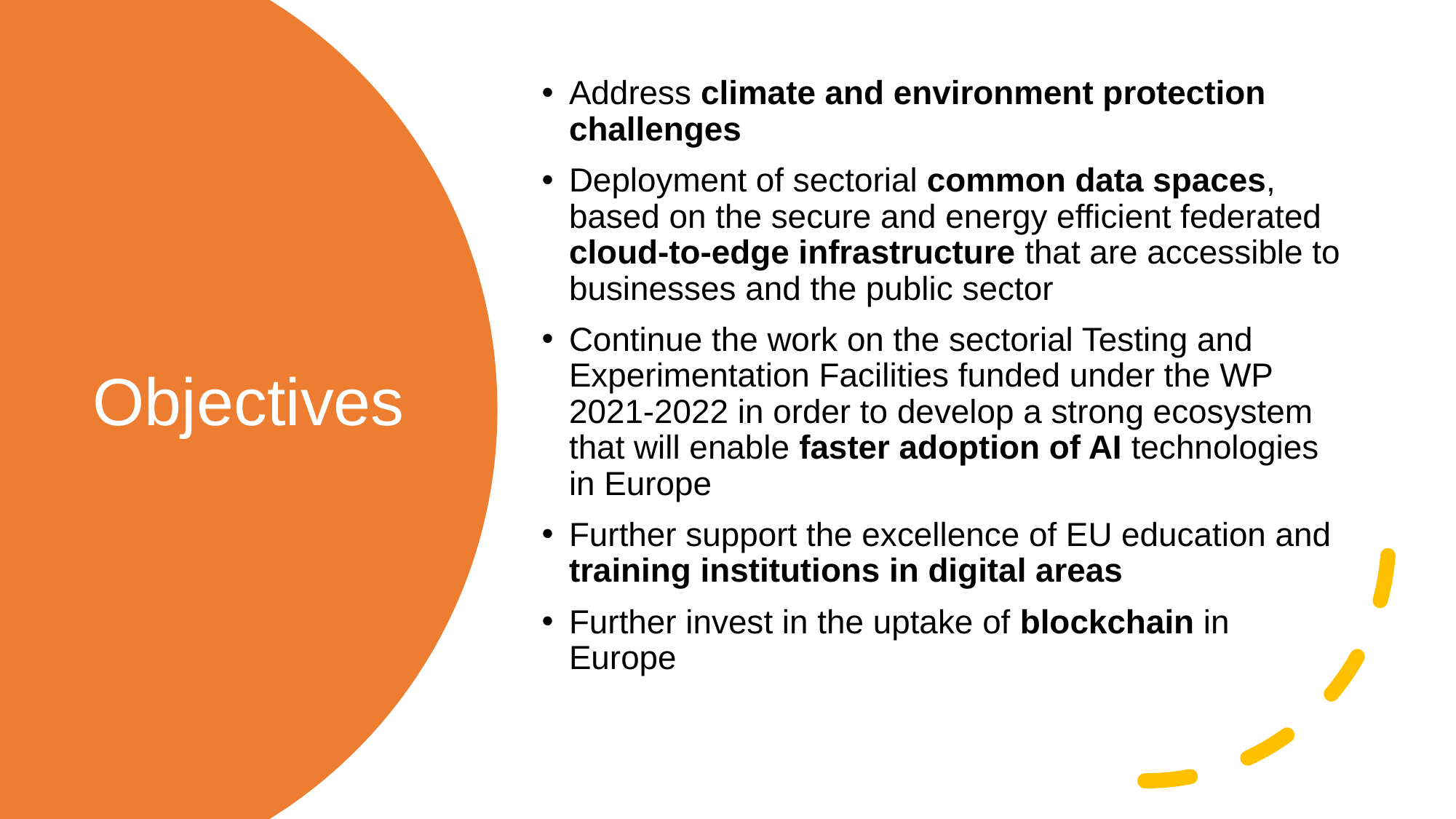

Address climate and environment protection challenges
Deployment of sectorial common data spaces, based on the secure and energy efficient federated cloud-to-edge infrastructure that are accessible to businesses and the public sector
Continue the work on the sectorial Testing and Experimentation Facilities funded under the WP 2021-2022 in order to develop a strong ecosystem that will enable faster adoption of AI technologies in Europe
Further support the excellence of EU education and training institutions in digital areas
Further invest in the uptake of blockchain in Europe

# Objectives